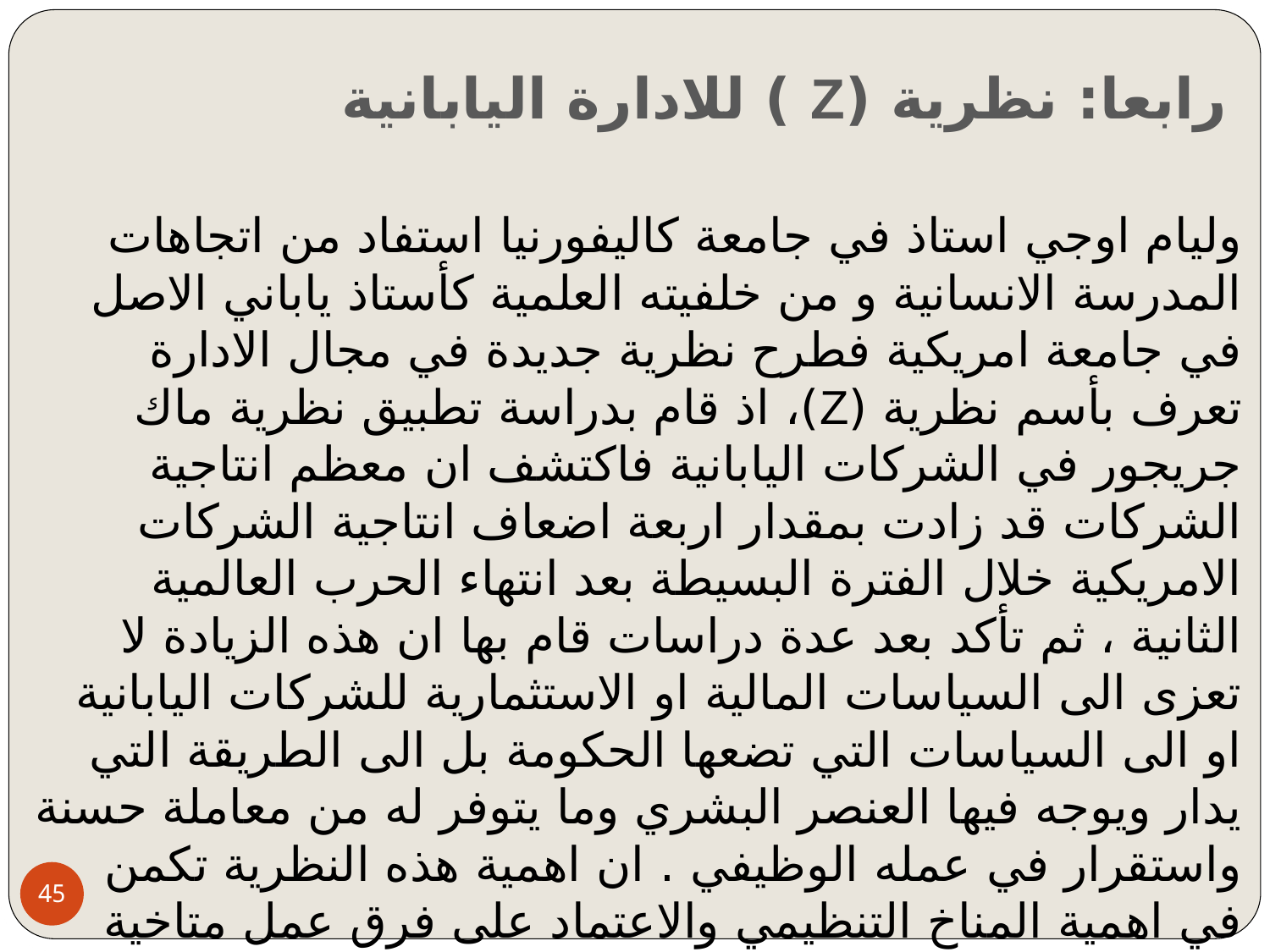

رابعا: نظرية (Z ) للادارة اليابانية

وليام اوجي استاذ في جامعة كاليفورنيا استفاد من اتجاهات المدرسة الانسانية و من خلفيته العلمية كأستاذ ياباني الاصل في جامعة امريكية فطرح نظرية جديدة في مجال الادارة تعرف بأسم نظرية (Z)، اذ قام بدراسة تطبيق نظرية ماك جريجور في الشركات اليابانية فاكتشف ان معظم انتاجية الشركات قد زادت بمقدار اربعة اضعاف انتاجية الشركات الامريكية خلال الفترة البسيطة بعد انتهاء الحرب العالمية الثانية ، ثم تأكد بعد عدة دراسات قام بها ان هذه الزيادة لا تعزى الى السياسات المالية او الاستثمارية للشركات اليابانية او الى السياسات التي تضعها الحكومة بل الى الطريقة التي يدار ويوجه فيها العنصر البشري وما يتوفر له من معاملة حسنة واستقرار في عمله الوظيفي . ان اهمية هذه النظرية تكمن في اهمية المناخ التنظيمي والاعتماد على فرق عمل متاخية ومتجانسة وتوجد ثقة متبادلة بين الادارة وعمالها.
45